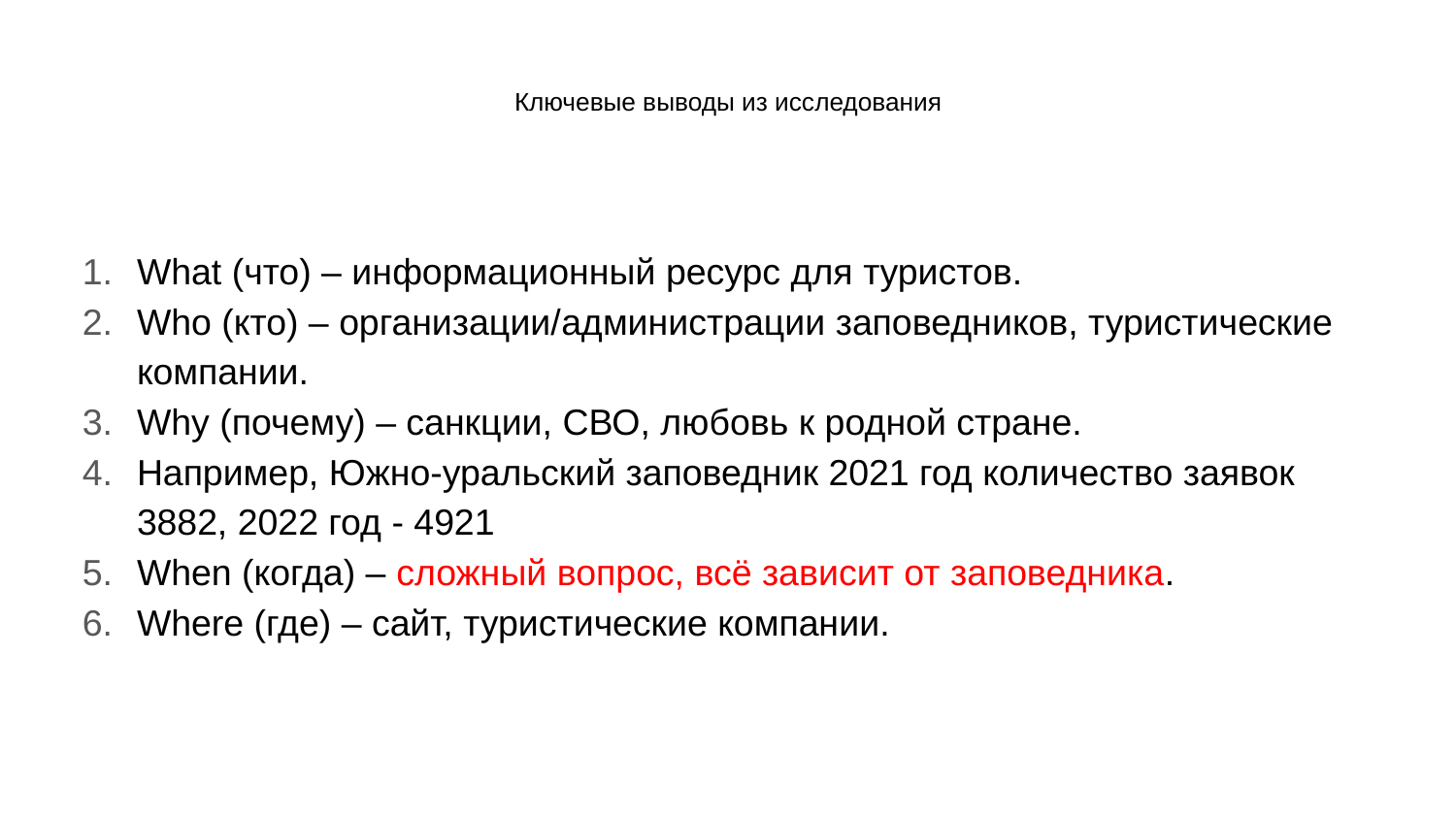

# Ключевые выводы из исследования

What (что) – информационный ресурс для туристов.
Who (кто) – организации/администрации заповедников, туристические компании.
Why (почему) – санкции, СВО, любовь к родной стране.
Например, Южно-уральский заповедник 2021 год количество заявок 3882, 2022 год - 4921
When (когда) – сложный вопрос, всё зависит от заповедника.
Where (где) – сайт, туристические компании.